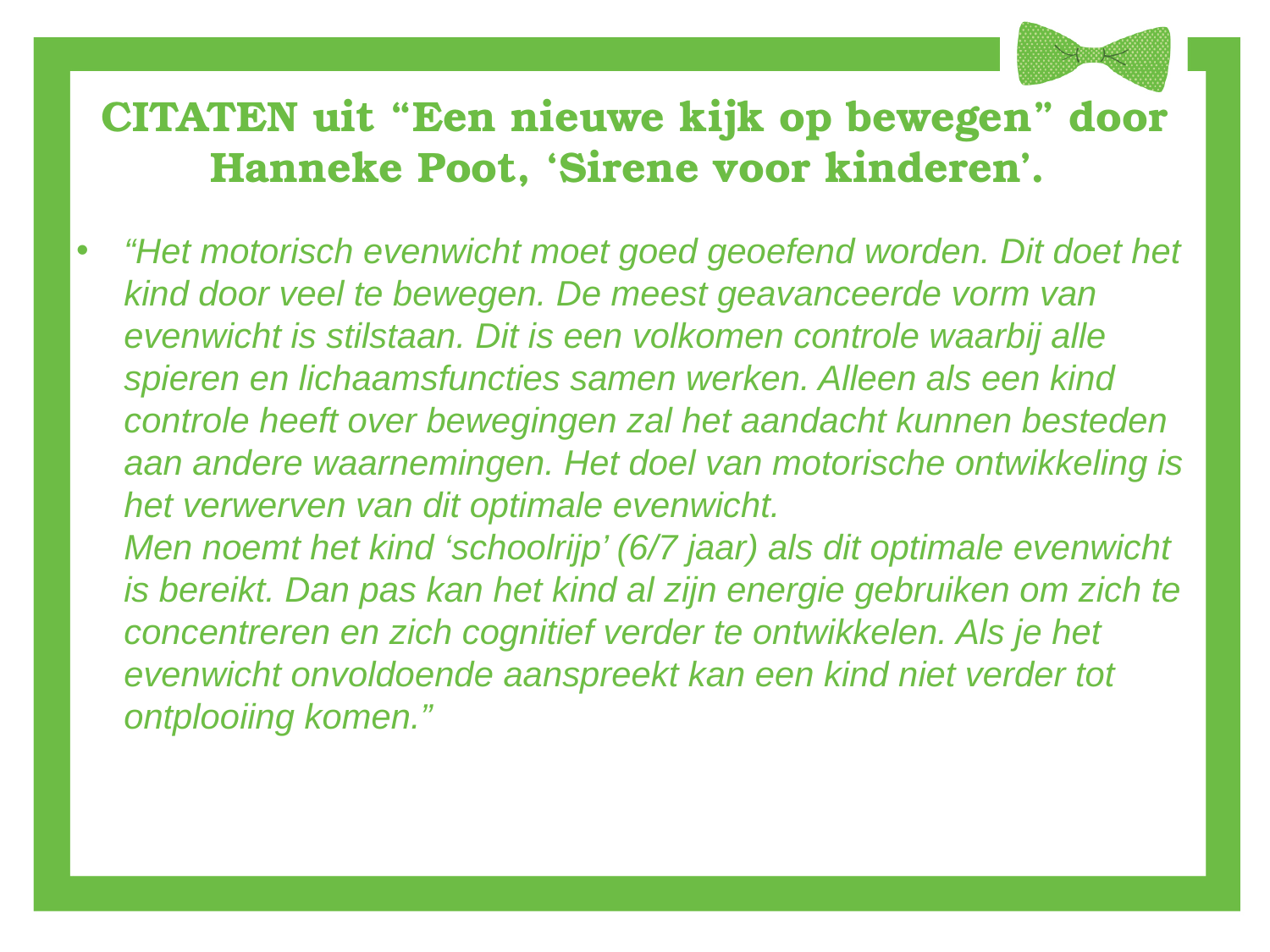

# CITATEN uit “Een nieuwe kijk op bewegen” door Hanneke Poot, ‘Sirene voor kinderen’.
“Het motorisch evenwicht moet goed geoefend worden. Dit doet het kind door veel te bewegen. De meest geavanceerde vorm van evenwicht is stilstaan. Dit is een volkomen controle waarbij alle spieren en lichaamsfuncties samen werken. Alleen als een kind controle heeft over bewegingen zal het aandacht kunnen besteden aan andere waarnemingen. Het doel van motorische ontwikkeling is het verwerven van dit optimale evenwicht.
Men noemt het kind ‘schoolrijp’ (6/7 jaar) als dit optimale evenwicht is bereikt. Dan pas kan het kind al zijn energie gebruiken om zich te concentreren en zich cognitief verder te ontwikkelen. Als je het evenwicht onvoldoende aanspreekt kan een kind niet verder tot ontplooiing komen.”